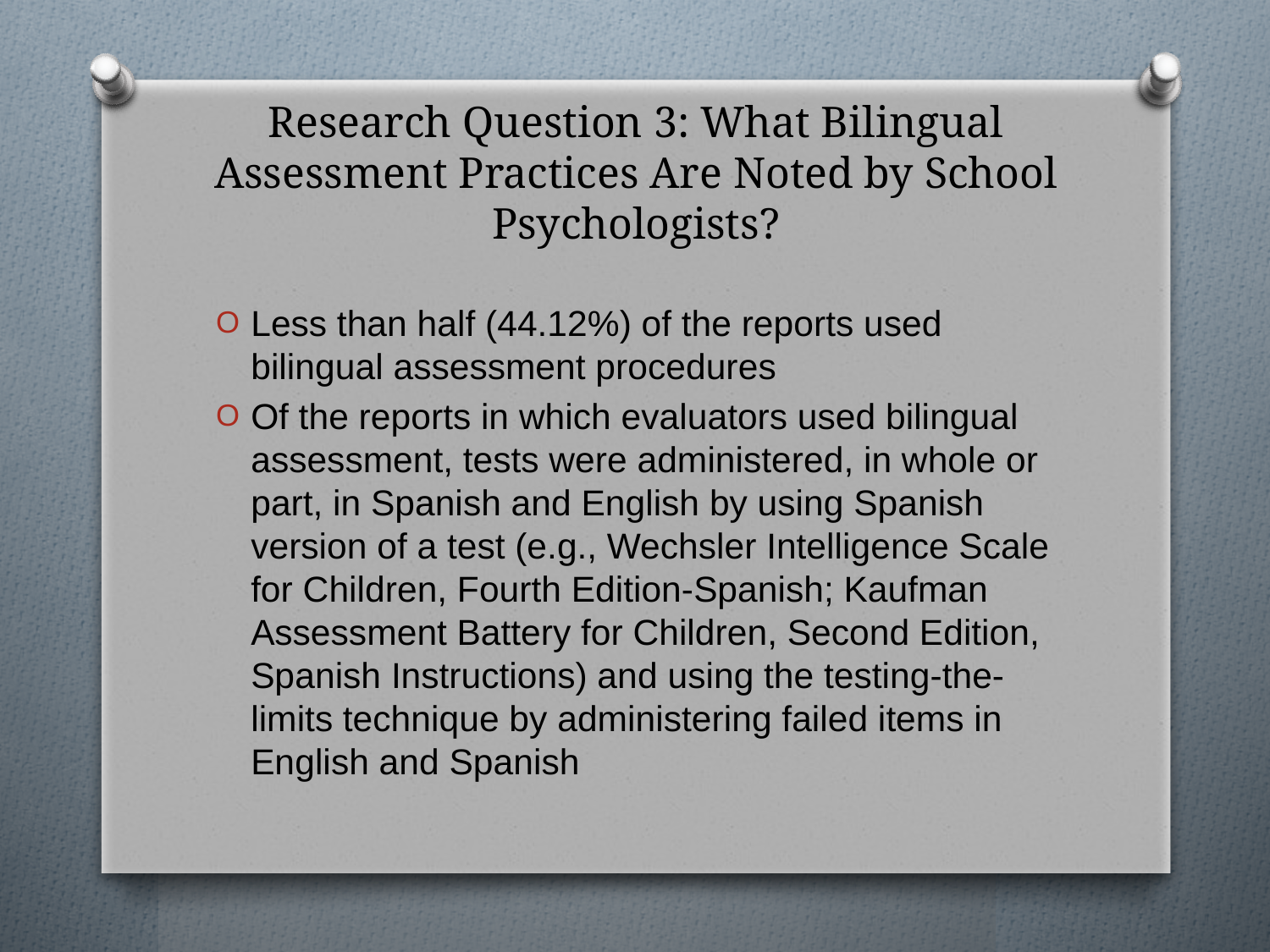

# Research Question 3: What Bilingual Assessment Practices Are Noted by School Psychologists?
Less than half (44.12%) of the reports used bilingual assessment procedures
Of the reports in which evaluators used bilingual assessment, tests were administered, in whole or part, in Spanish and English by using Spanish version of a test (e.g., Wechsler Intelligence Scale for Children, Fourth Edition-Spanish; Kaufman Assessment Battery for Children, Second Edition, Spanish Instructions) and using the testing-the-limits technique by administering failed items in English and Spanish